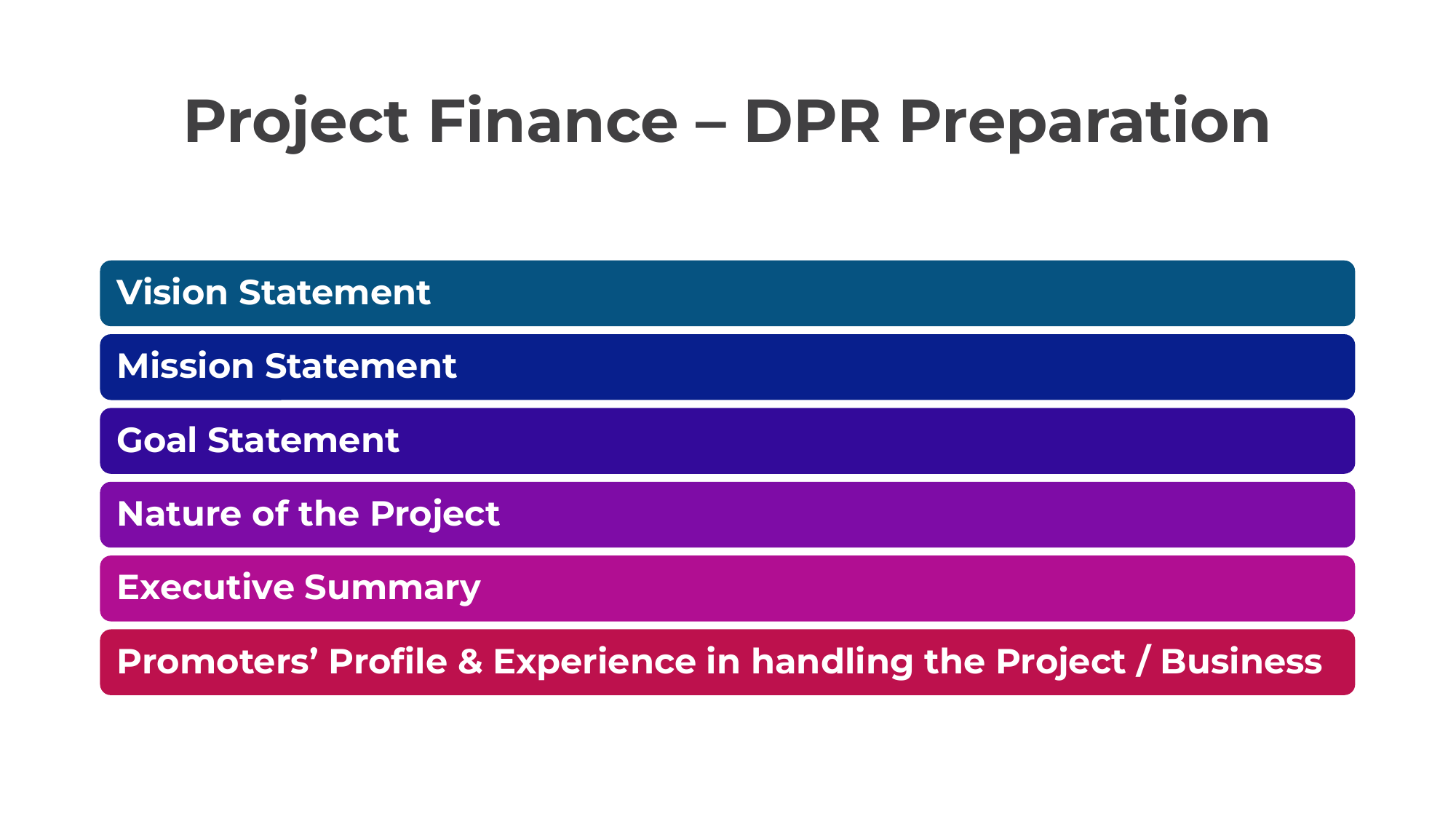

# Project Finance – DPR Preparation
Vision Statement
Mission Statement
Goal Statement
Nature of the Project
Executive Summary
Promoters’ Profile & Experience in handling the Project / Business